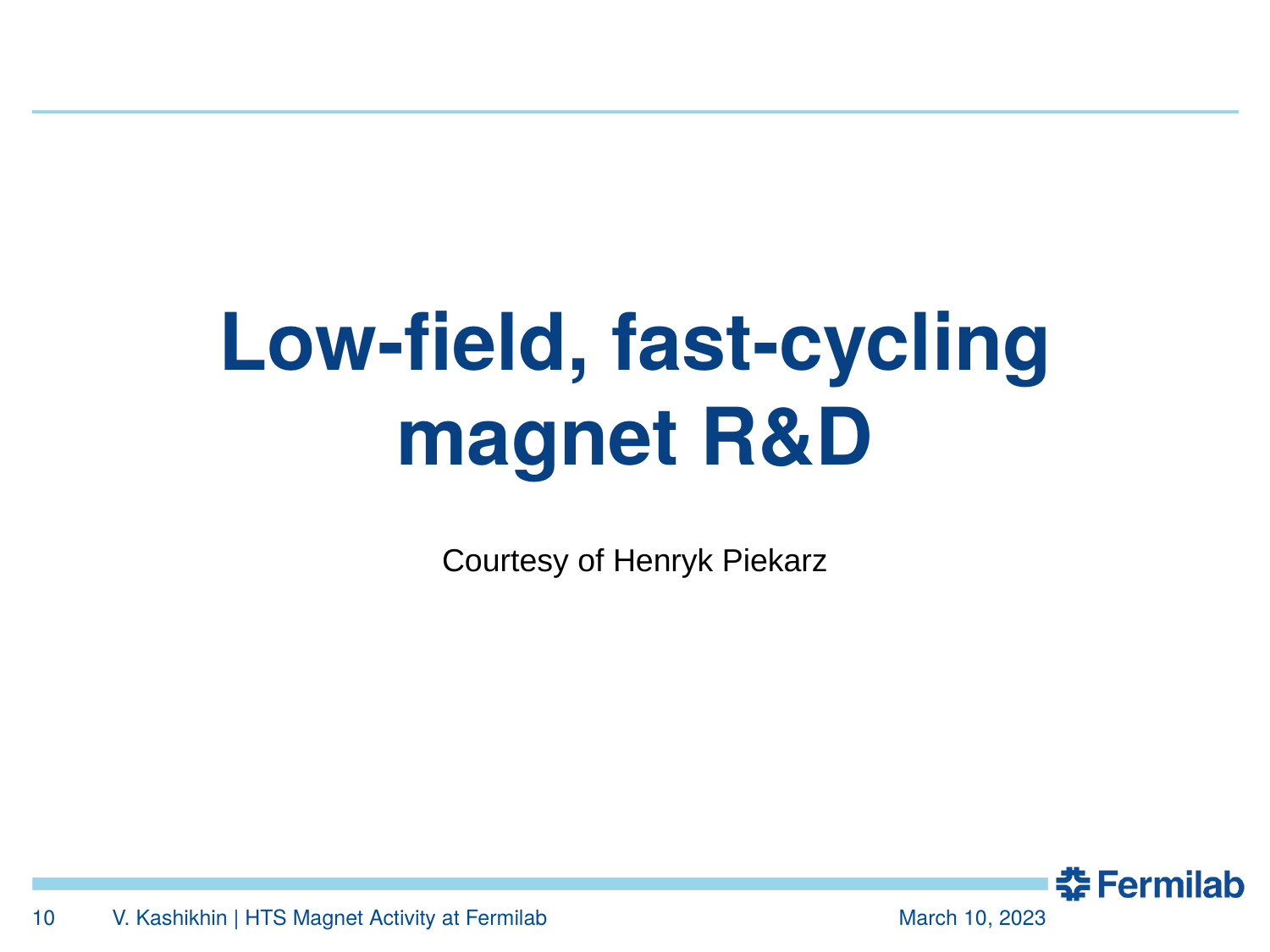

# Low-field, fast-cycling magnet R&D
Courtesy of Henryk Piekarz
10
V. Kashikhin | HTS Magnet Activity at Fermilab
March 10, 2023